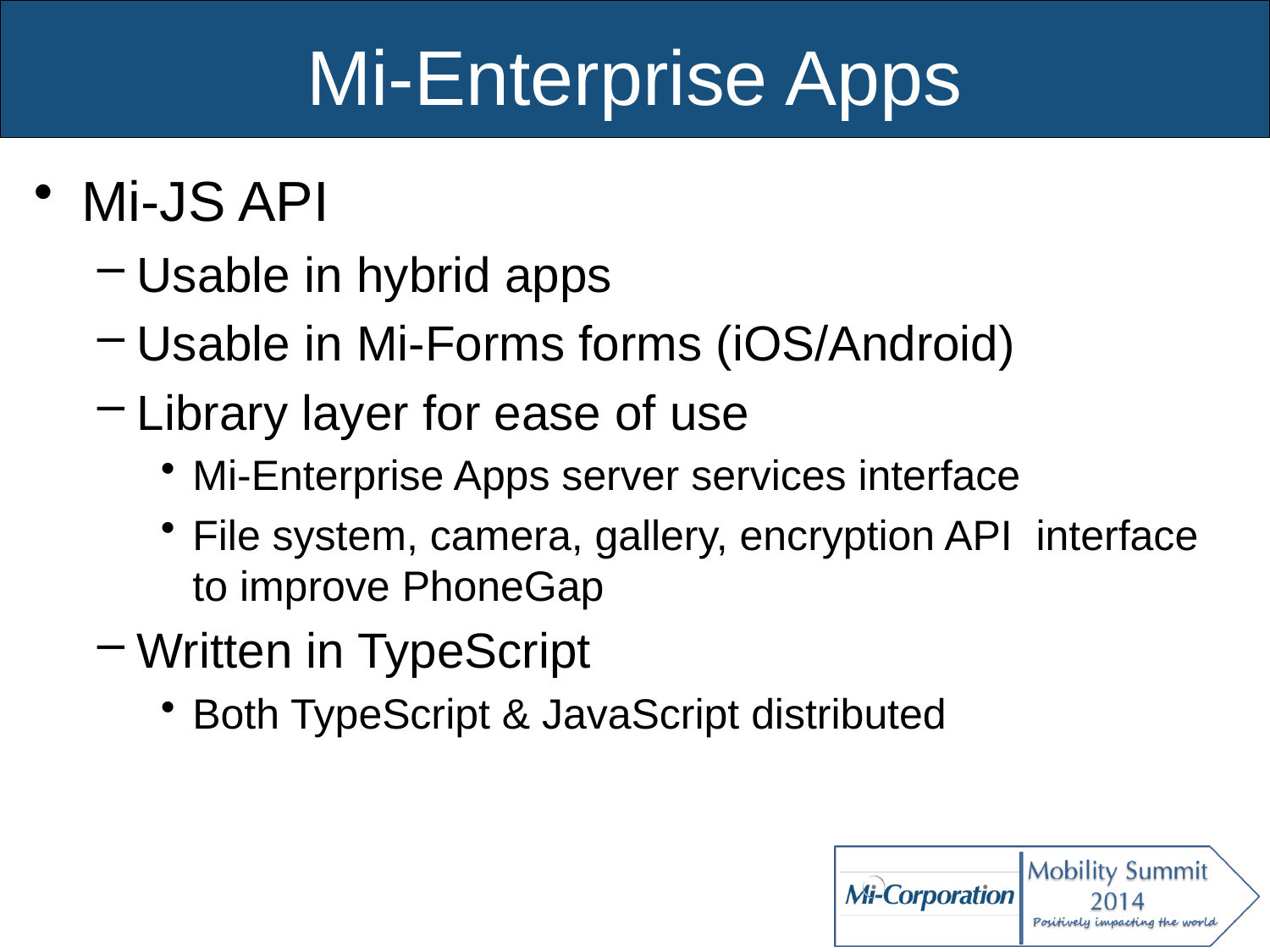

# Mi-Enterprise Apps
Mi-JS API
Usable in hybrid apps
Usable in Mi-Forms forms (iOS/Android)
Library layer for ease of use
Mi-Enterprise Apps server services interface
File system, camera, gallery, encryption API  interface to improve PhoneGap
Written in TypeScript
Both TypeScript & JavaScript distributed